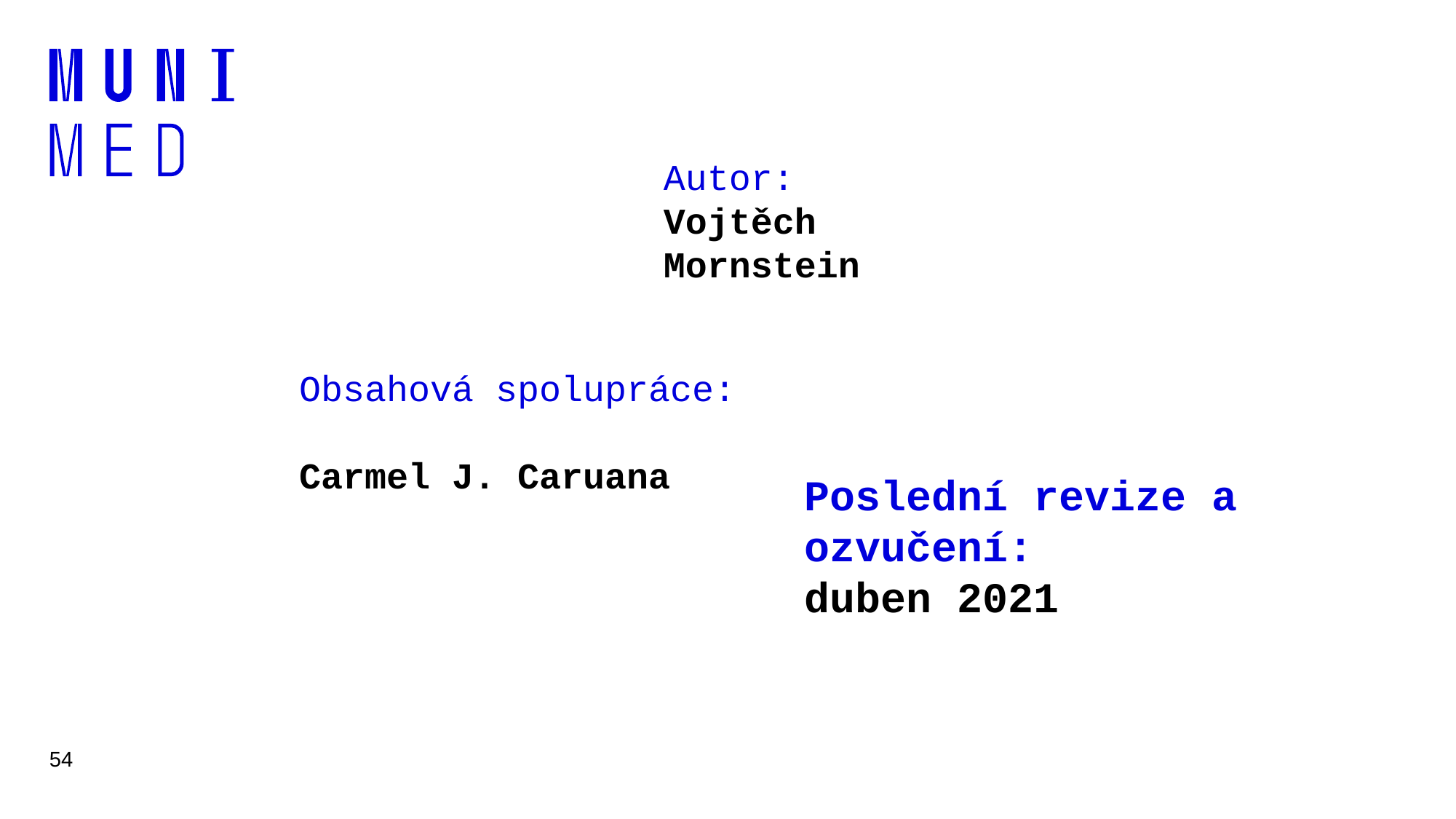

54
Autor:
Vojtěch Mornstein
Obsahová spolupráce:
Carmel J. Caruana
# Poslední revize a ozvučení: duben 2021